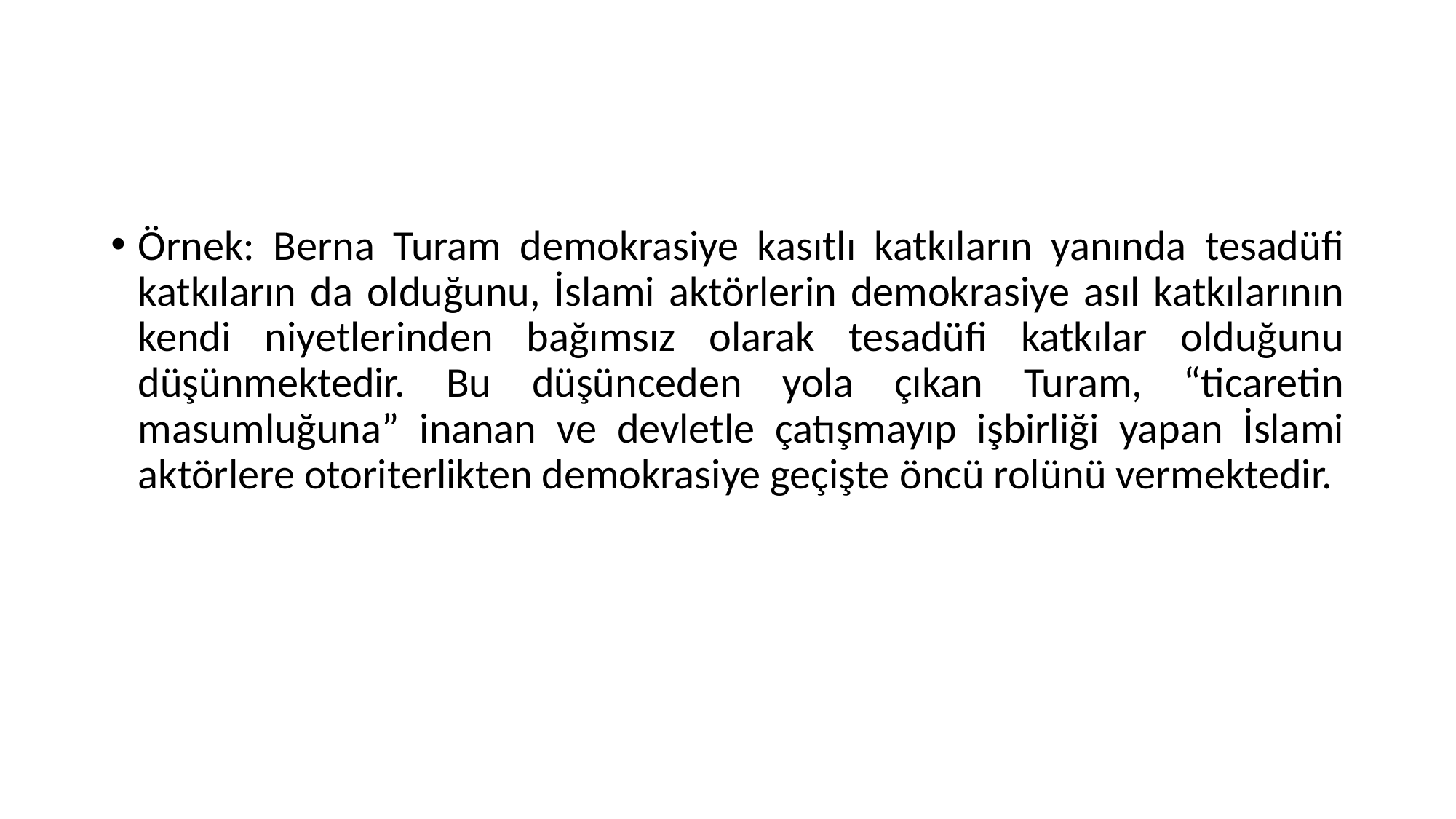

Örnek: Berna Turam demokrasiye kasıtlı katkıların yanında tesadüfi katkıların da olduğunu, İslami aktörlerin demokrasiye asıl katkılarının kendi niyetlerinden bağımsız olarak tesadüfi katkılar olduğunu düşünmektedir. Bu düşünceden yola çıkan Turam, “ticaretin masumluğuna” inanan ve devletle çatışmayıp işbirliği yapan İslami aktörlere otoriterlikten demokrasiye geçişte öncü rolünü vermektedir.